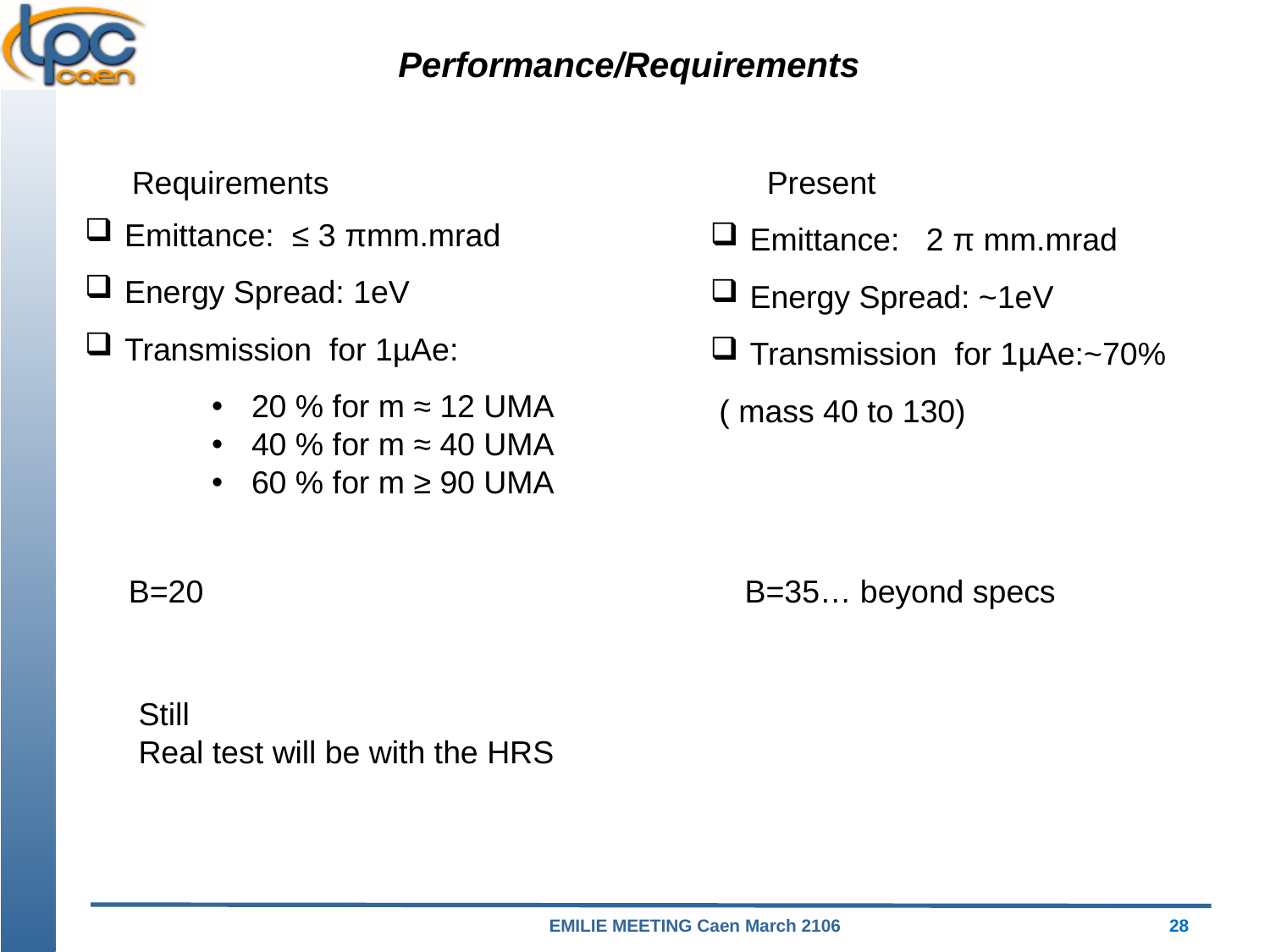

Performance/Requirements
Requirements				Present
Emittance:  ≤ 3 πmm.mrad
Energy Spread: 1eV
Transmission  for 1µAe:
20 % for m ≈ 12 UMA
40 % for m ≈ 40 UMA
60 % for m ≥ 90 UMA
Emittance:   2 π mm.mrad
Energy Spread: ~1eV
Transmission  for 1µAe:~70%
 ( mass 40 to 130)
B=20
B=35… beyond specs
Still
Real test will be with the HRS